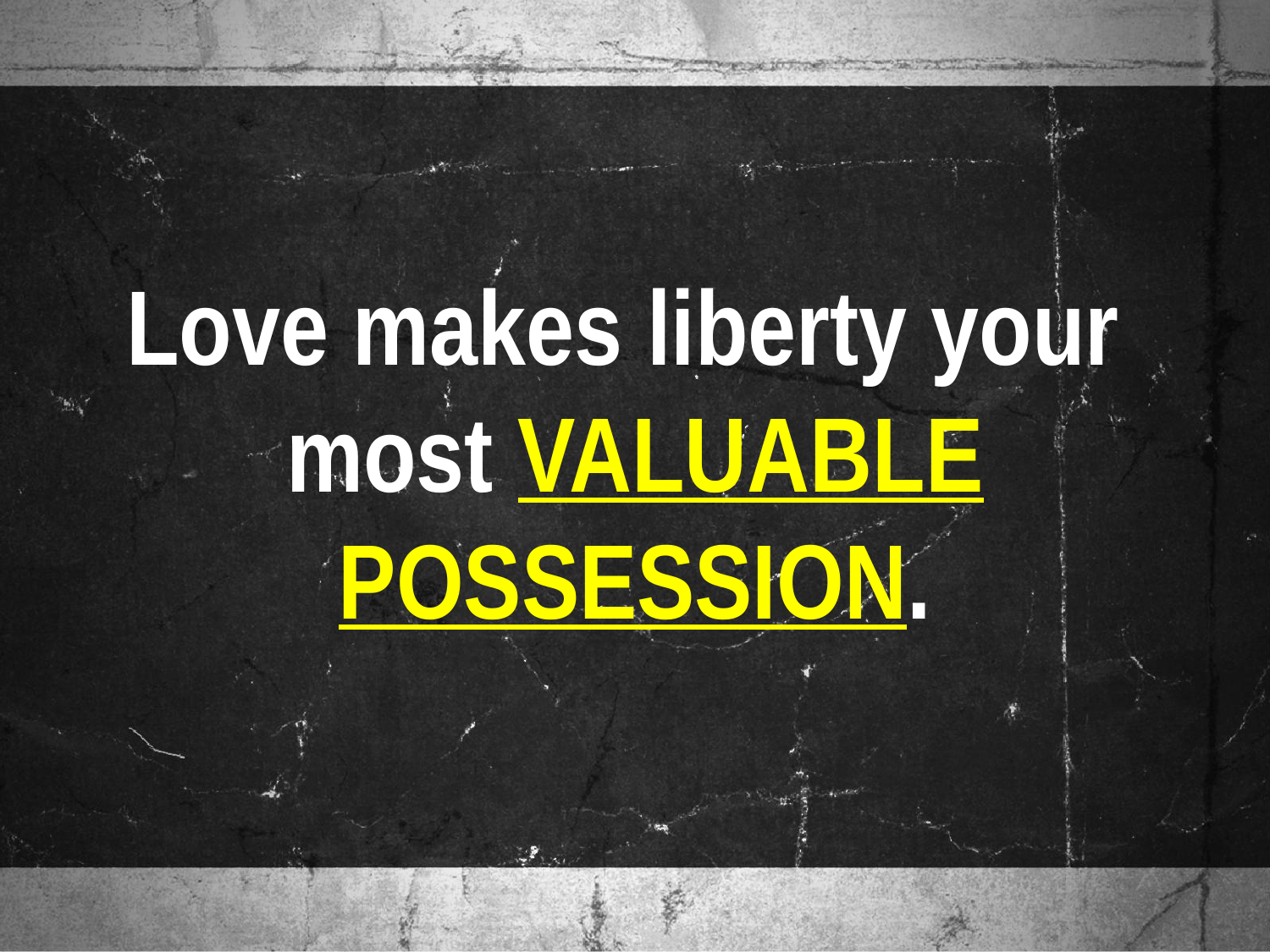

Love makes liberty your
most VALUABLE POSSESSION.